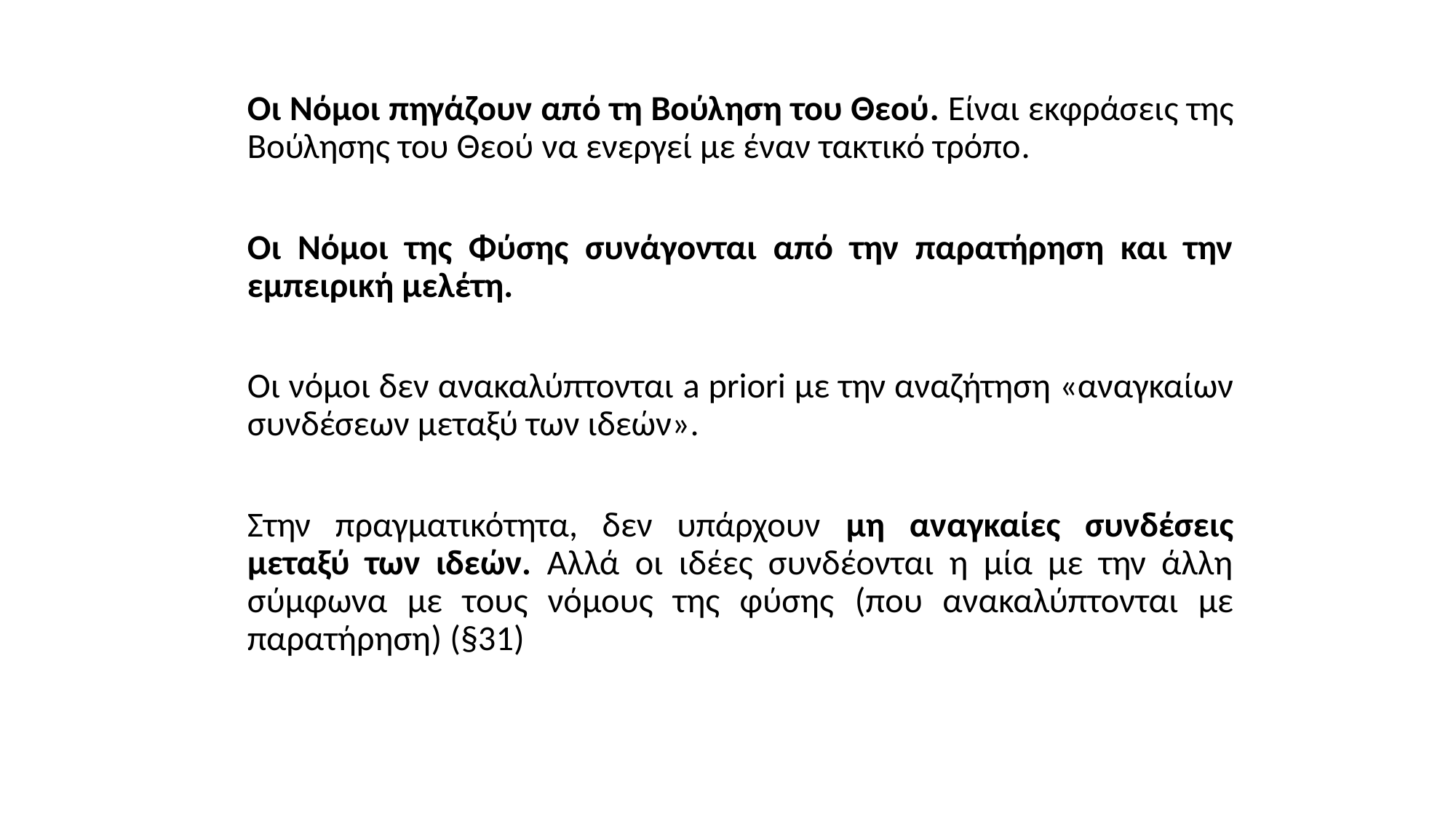

Οι Νόμοι πηγάζουν από τη Βούληση του Θεού. Είναι εκφράσεις της Βούλησης του Θεού να ενεργεί με έναν τακτικό τρόπο.

Οι Νόμοι της Φύσης συνάγονται από την παρατήρηση και την εμπειρική μελέτη.

Οι νόμοι δεν ανακαλύπτονται a priori με την αναζήτηση «αναγκαίων συνδέσεων μεταξύ των ιδεών».

Στην πραγματικότητα, δεν υπάρχουν μη αναγκαίες συνδέσεις μεταξύ των ιδεών. Αλλά οι ιδέες συνδέονται η μία με την άλλη σύμφωνα με τους νόμους της φύσης (που ανακαλύπτονται με παρατήρηση) (§31)